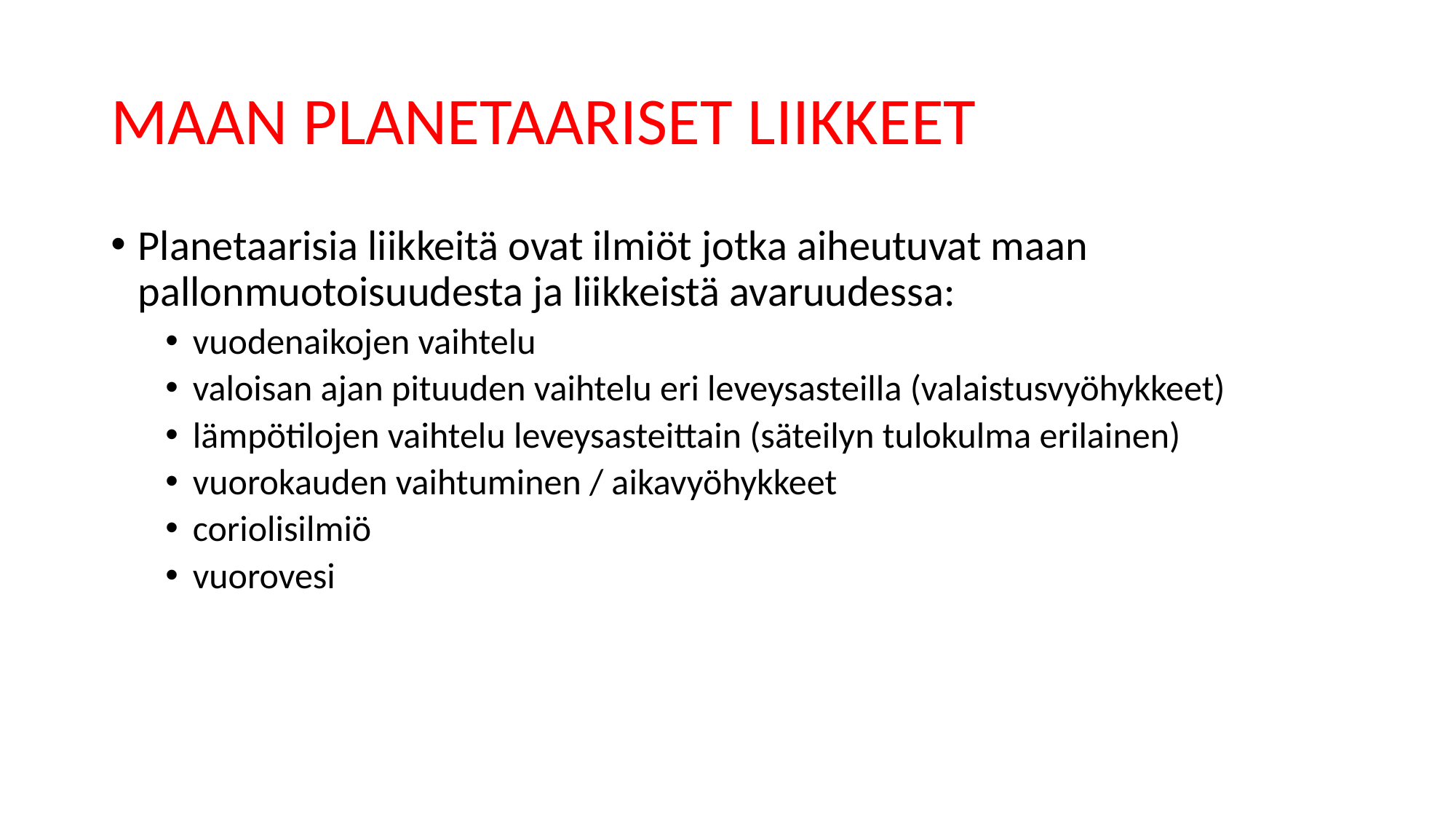

# MAAN PLANETAARISET LIIKKEET
Planetaarisia liikkeitä ovat ilmiöt jotka aiheutuvat maan pallonmuotoisuudesta ja liikkeistä avaruudessa:
vuodenaikojen vaihtelu
valoisan ajan pituuden vaihtelu eri leveysasteilla (valaistusvyöhykkeet)
lämpötilojen vaihtelu leveysasteittain (säteilyn tulokulma erilainen)
vuorokauden vaihtuminen / aikavyöhykkeet
coriolisilmiö
vuorovesi